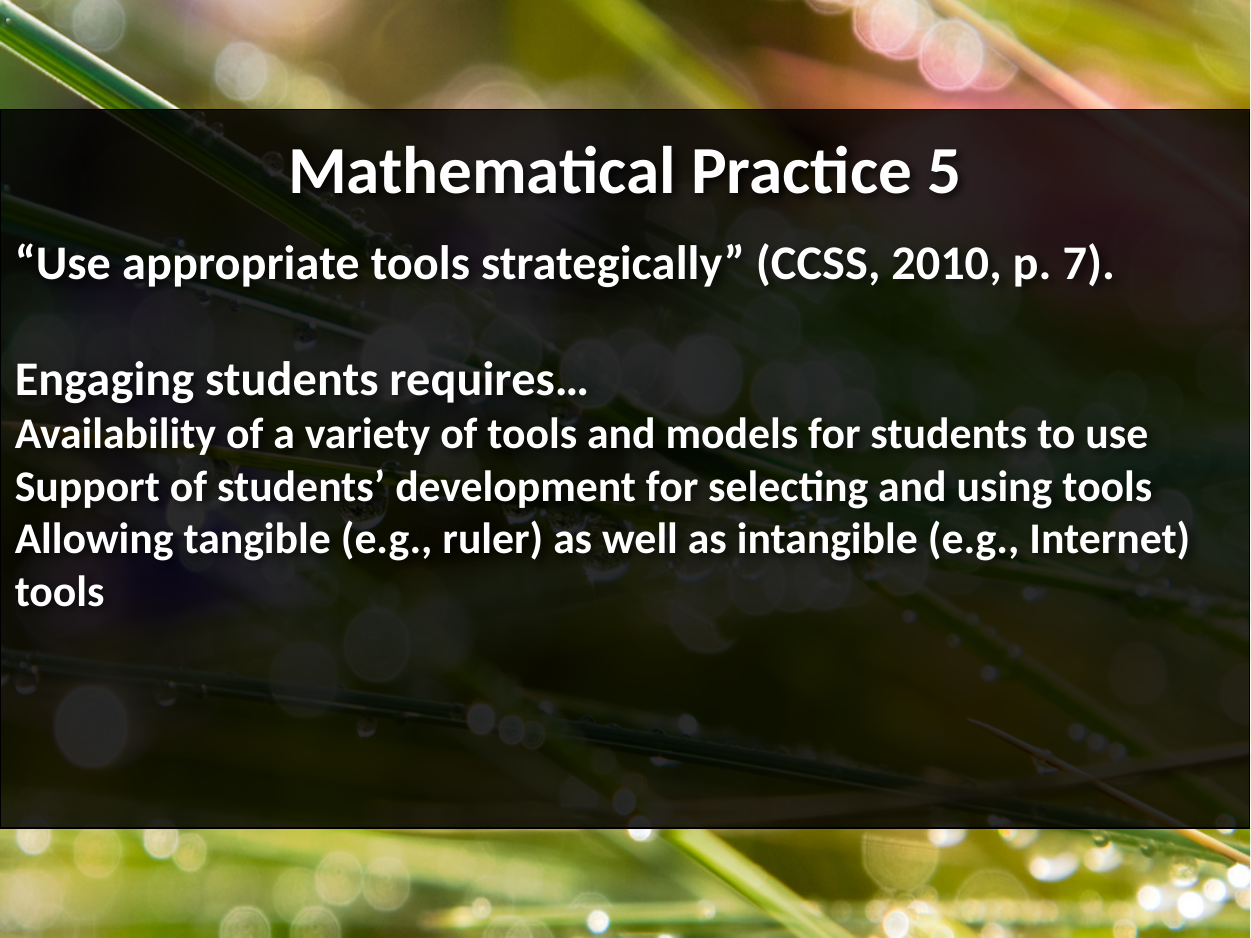

Mathematical Practice 5

“Use appropriate tools strategically” (CCSS, 2010, p. 7).

Engaging students requires…
Availability of a variety of tools and models for students to use
Support of students’ development for selecting and using tools
Allowing tangible (e.g., ruler) as well as intangible (e.g., Internet) tools